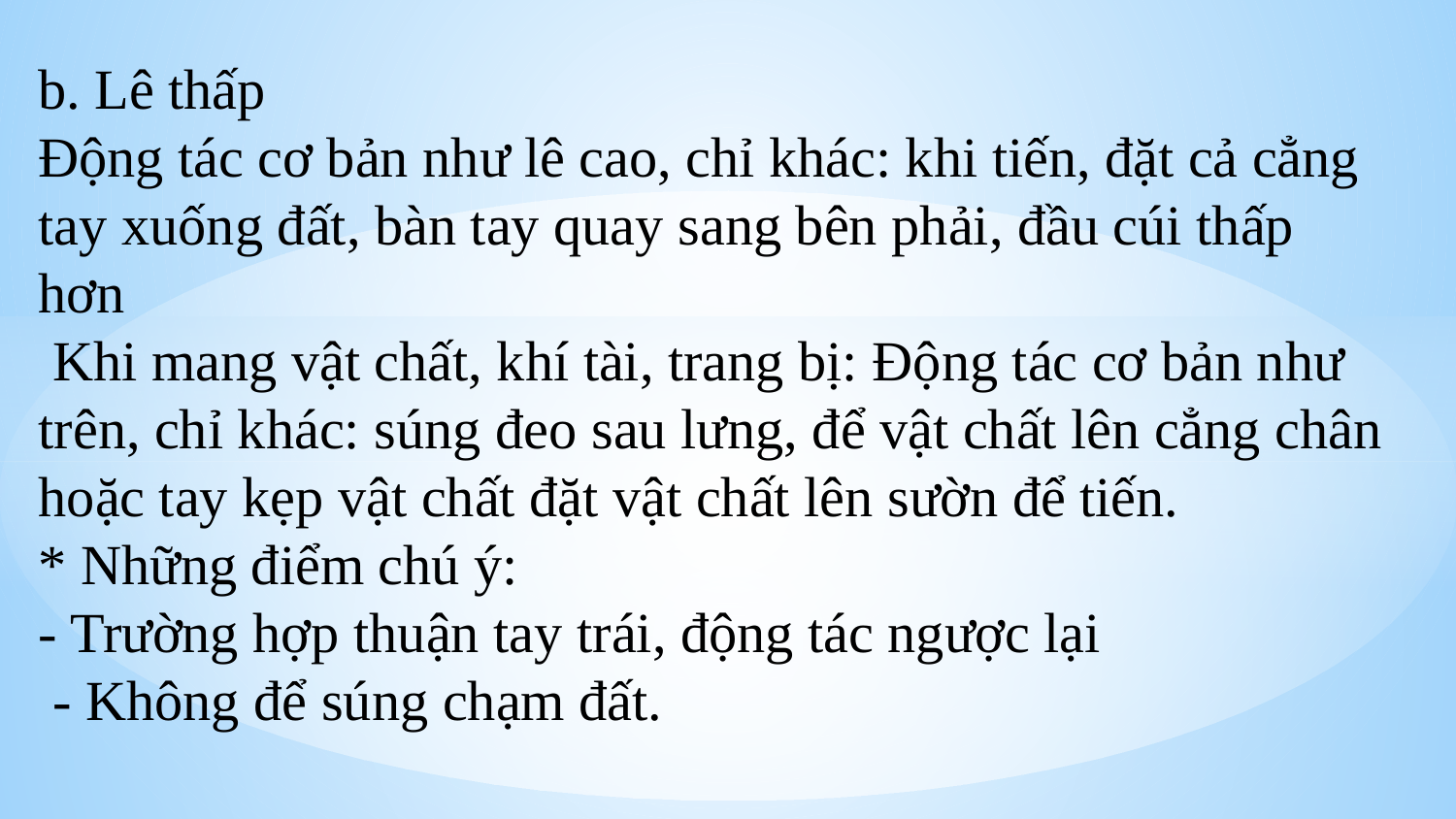

b. Lê thấp
Động tác cơ bản như lê cao, chỉ khác: khi tiến, đặt cả cẳng tay xuống đất, bàn tay quay sang bên phải, đầu cúi thấp hơn
 Khi mang vật chất, khí tài, trang bị: Động tác cơ bản như trên, chỉ khác: súng đeo sau lưng, để vật chất lên cẳng chân hoặc tay kẹp vật chất đặt vật chất lên sườn để tiến.
* Những điểm chú ý:
- Trường hợp thuận tay trái, động tác ngược lại
 - Không để súng chạm đất.